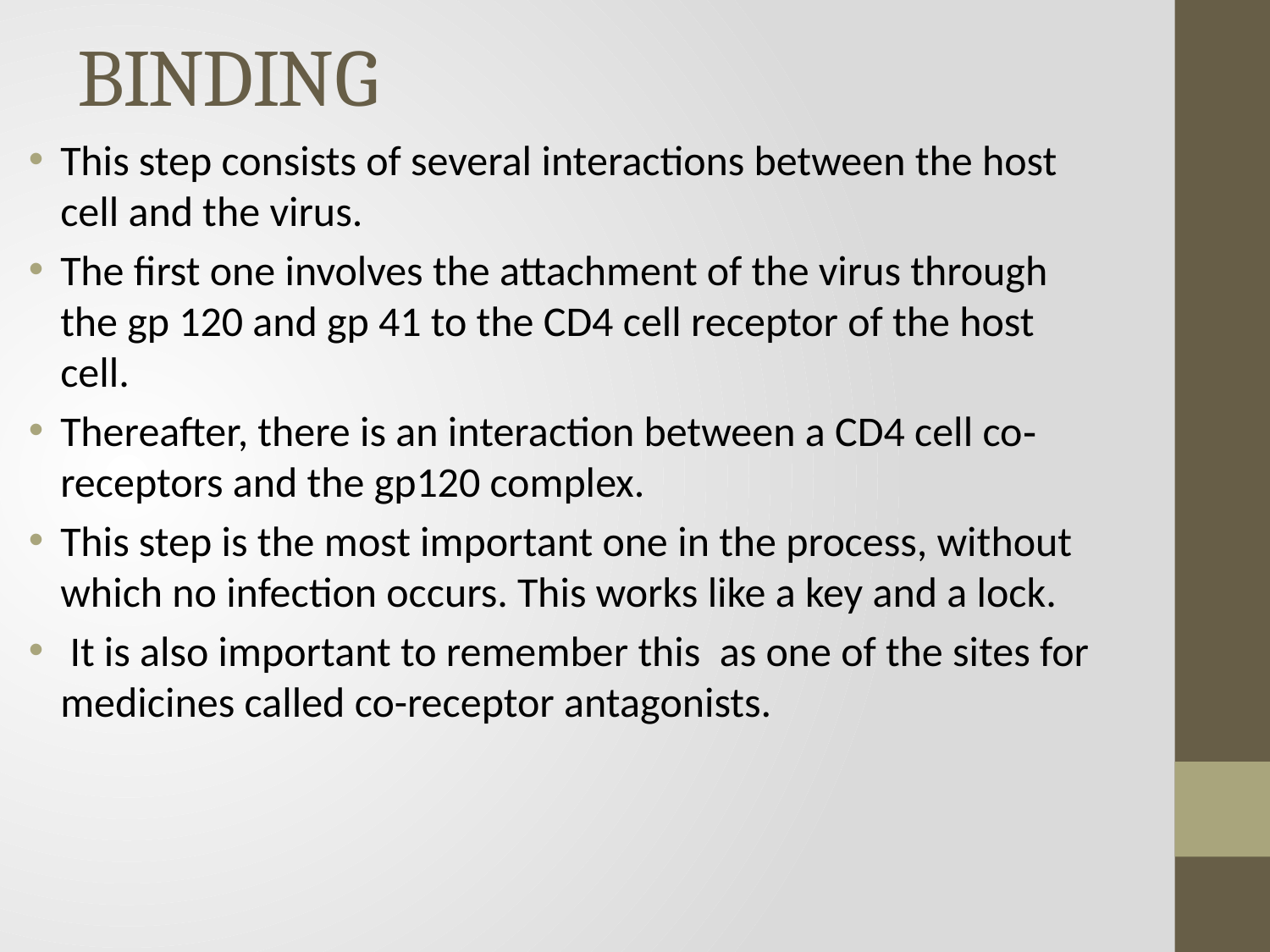

# BINDING
This step consists of several interactions between the host cell and the virus.
The first one involves the attachment of the virus through the gp 120 and gp 41 to the CD4 cell receptor of the host cell.
Thereafter, there is an interaction between a CD4 cell co‐receptors and the gp120 complex.
This step is the most important one in the process, without which no infection occurs. This works like a key and a lock.
 It is also important to remember this  as one of the sites for medicines called co-receptor antagonists.